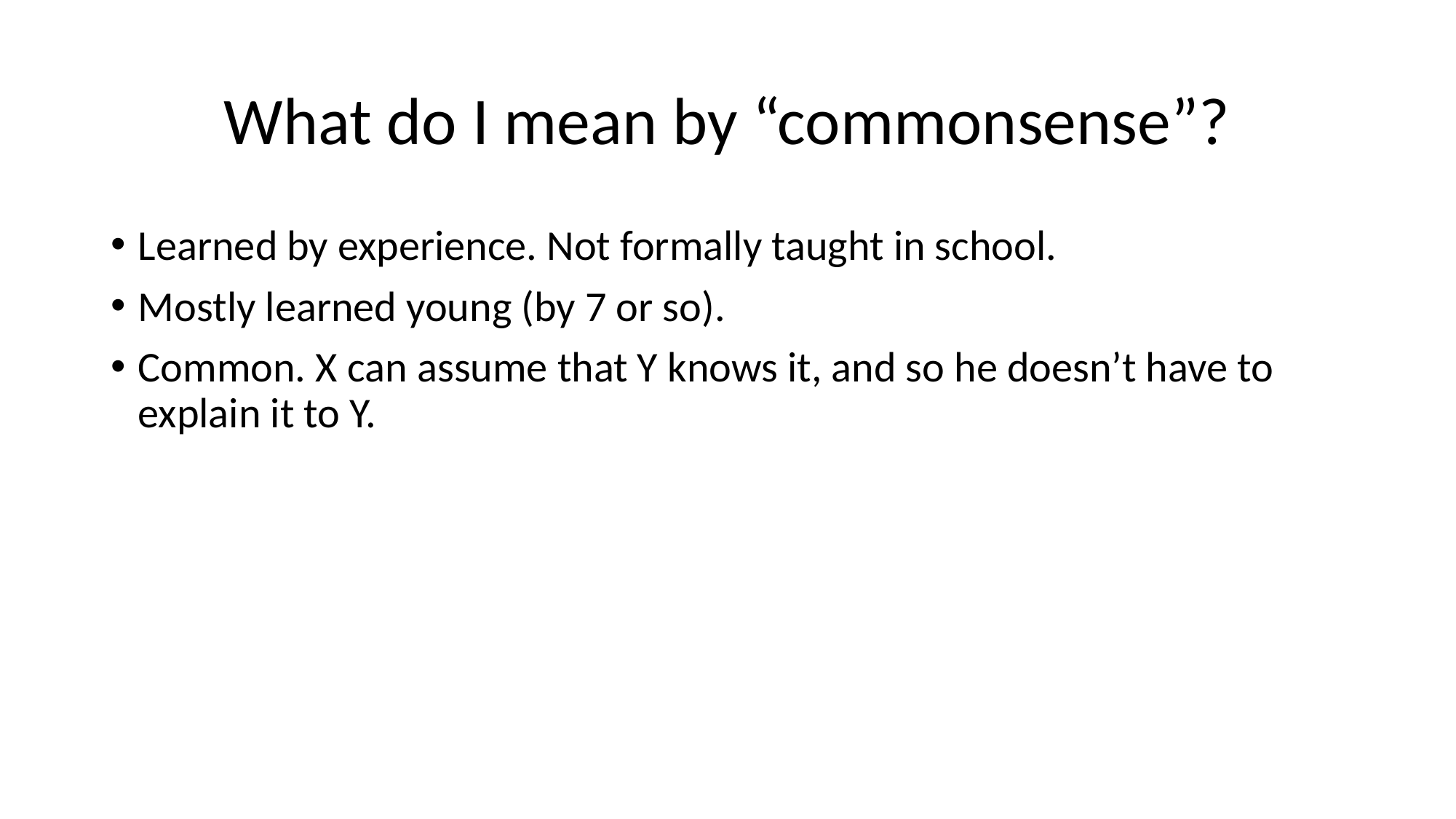

# What do I mean by “commonsense”?
Learned by experience. Not formally taught in school.
Mostly learned young (by 7 or so).
Common. X can assume that Y knows it, and so he doesn’t have to explain it to Y.